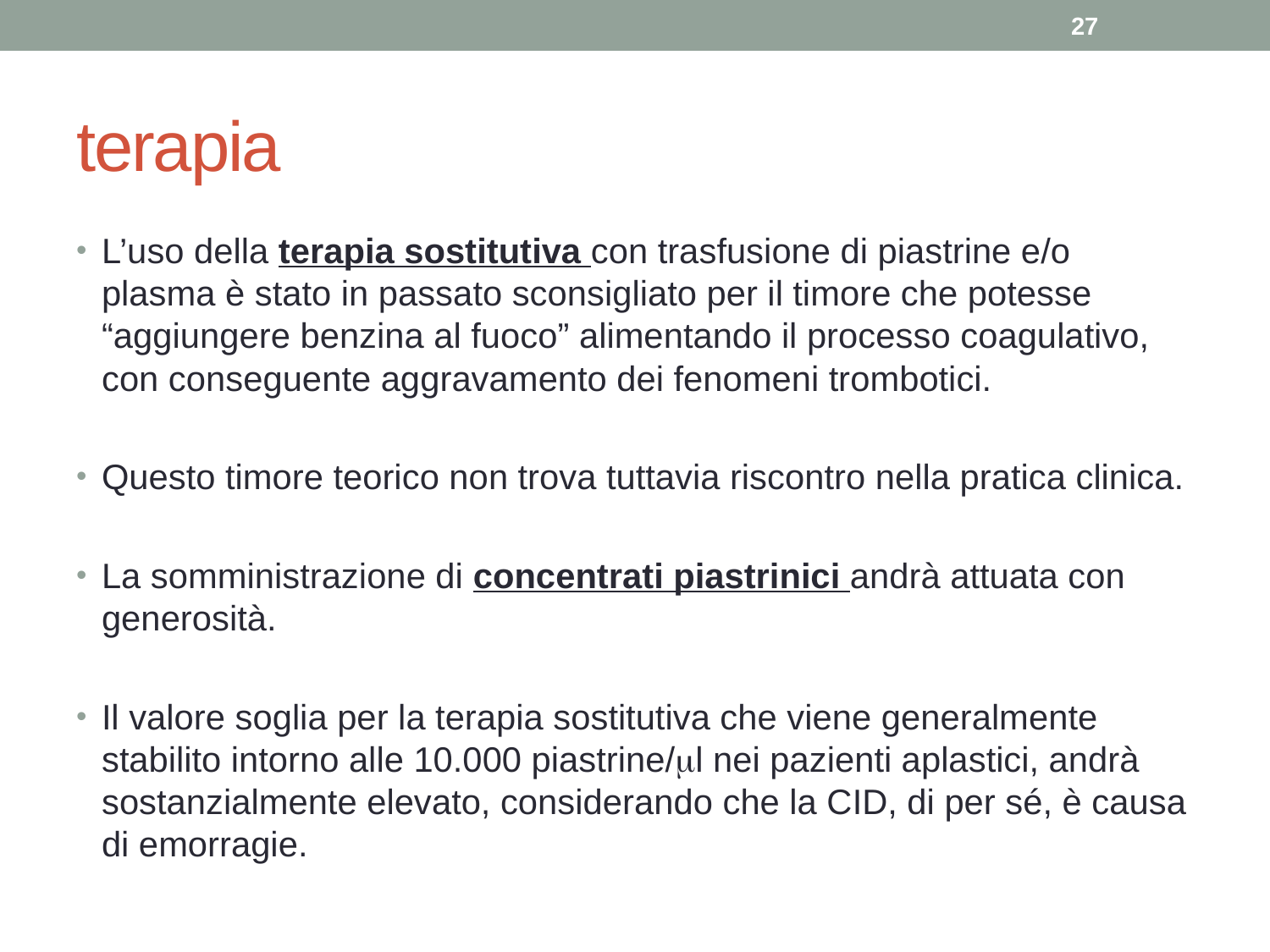

27
# terapia
L’uso della terapia sostitutiva con trasfusione di piastrine e/o plasma è stato in passato sconsigliato per il timore che potesse “aggiungere benzina al fuoco” alimentando il processo coagulativo, con conseguente aggravamento dei fenomeni trombotici.

Questo timore teorico non trova tuttavia riscontro nella pratica clinica.

La somministrazione di concentrati piastrinici andrà attuata con generosità.

Il valore soglia per la terapia sostitutiva che viene generalmente stabilito intorno alle 10.000 piastrine/μl nei pazienti aplastici, andrà sostanzialmente elevato, considerando che la CID, di per sé, è causa di emorragie.